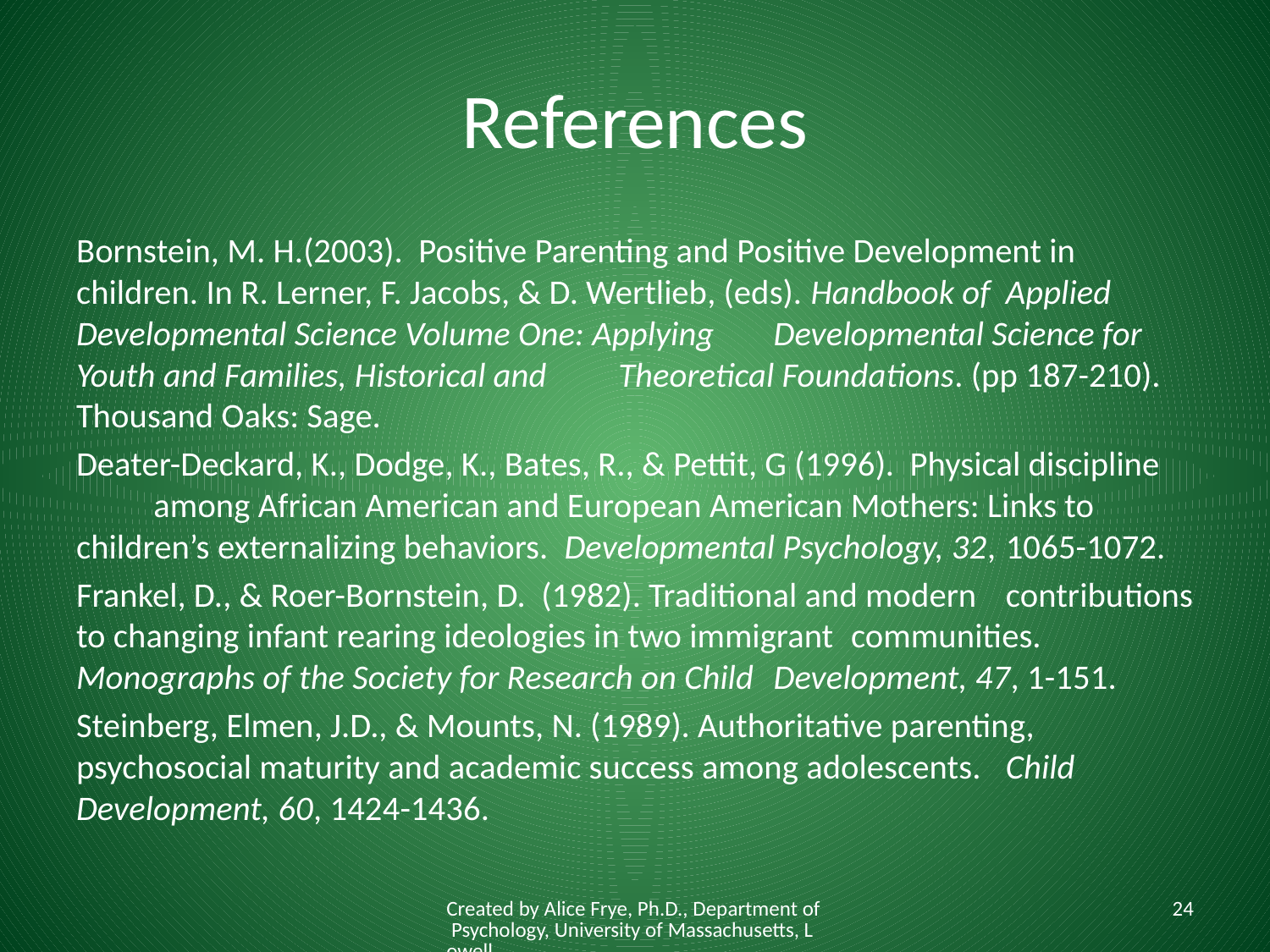

# References
Bornstein, M. H.(2003).  Positive Parenting and Positive Development in 	children. In R. Lerner, F. Jacobs, & D. Wertlieb, (eds). Handbook of 	Applied Developmental Science Volume One: Applying 	Developmental Science for Youth and Families, Historical and 	Theoretical Foundations. (pp 187-210). Thousand Oaks: Sage.
Deater-Deckard, K., Dodge, K., Bates, R., & Pettit, G (1996).  Physical discipline 	among African American and European American Mothers: Links to 	children’s externalizing behaviors.  Developmental Psychology, 32, 	1065-1072.
Frankel, D., & Roer-Bornstein, D.  (1982). Traditional and modern 	contributions to changing infant rearing ideologies in two immigrant 	communities.  Monographs of the Society for Research on Child 	Development, 47, 1-151.
Steinberg, Elmen, J.D., & Mounts, N. (1989). Authoritative parenting, 	psychosocial maturity and academic success among adolescents.  	Child Development, 60, 1424-1436.
Created by Alice Frye, Ph.D., Department of Psychology, University of Massachusetts, Lowell
24